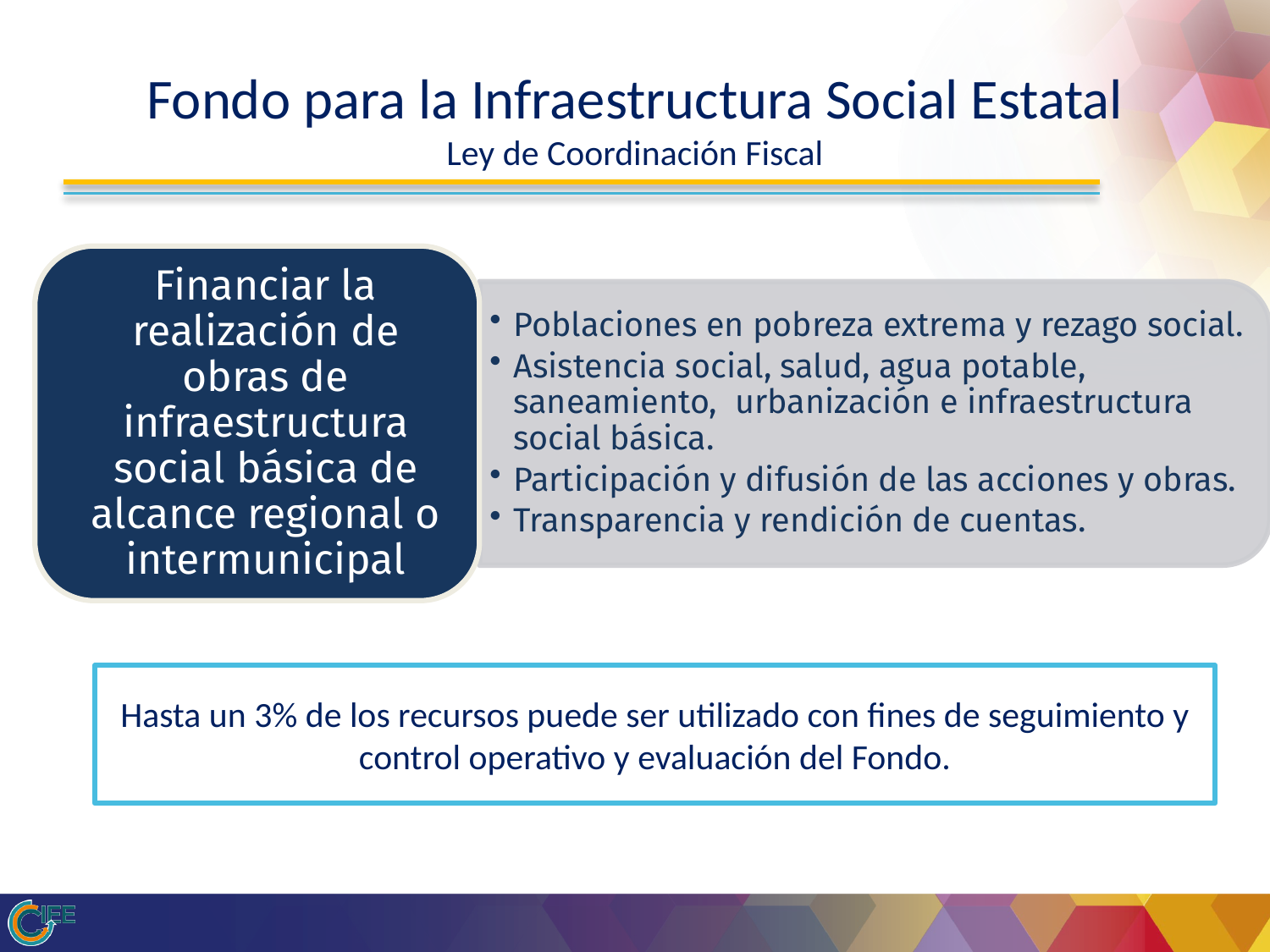

# Fondo para la Infraestructura Social Estatal Ley de Coordinación Fiscal
Poblaciones en pobreza extrema y rezago social.
Asistencia social, salud, agua potable, saneamiento,  urbanización e infraestructura social básica.
Participación y difusión de las acciones y obras.
Transparencia y rendición de cuentas.
Financiar la realización de obras de infraestructura social básica de alcance regional o intermunicipal
Hasta un 3% de los recursos puede ser utilizado con fines de seguimiento y control operativo y evaluación del Fondo.